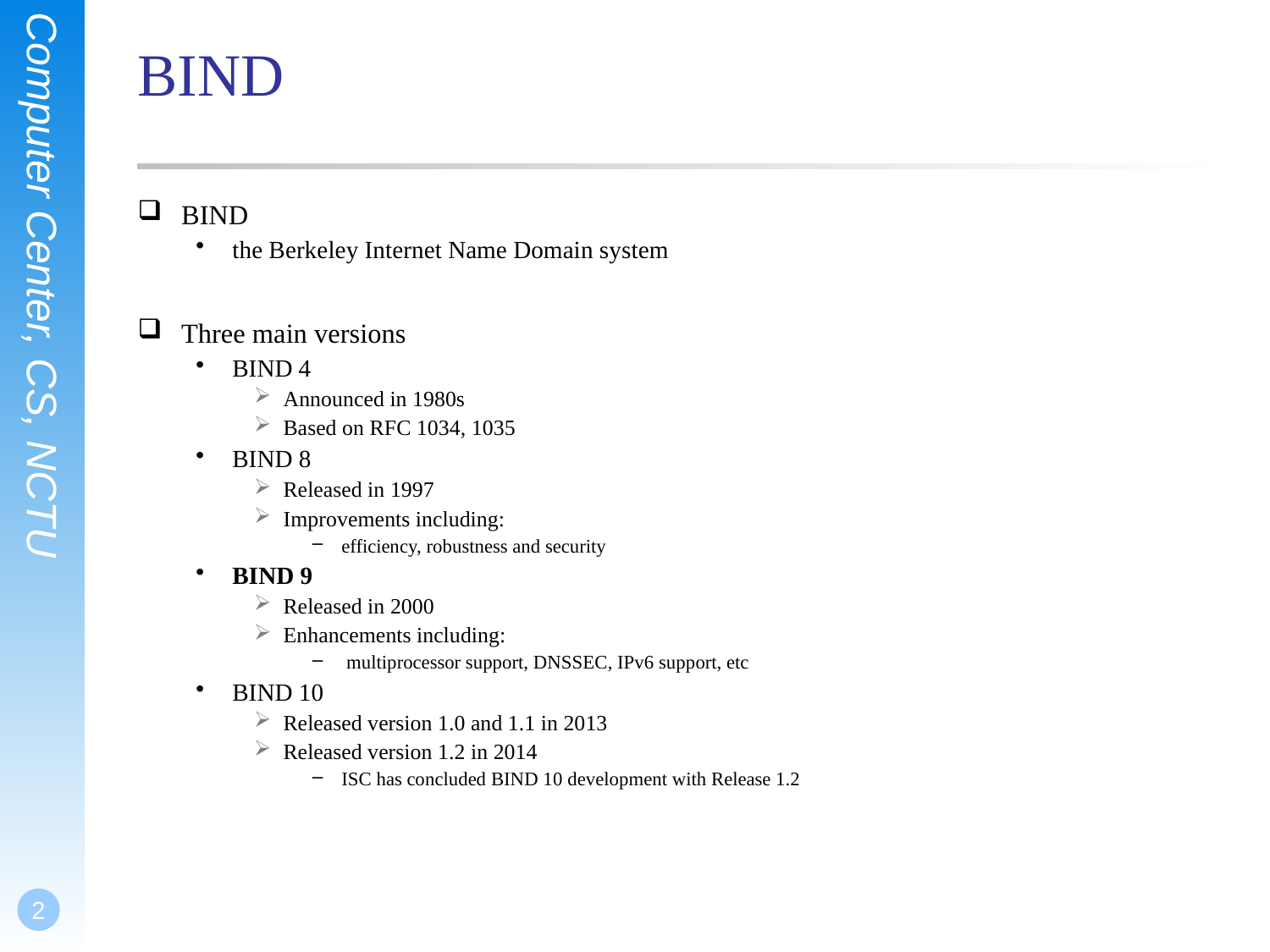

# BIND
BIND
the Berkeley Internet Name Domain system

Three main versions
BIND 4
Announced in 1980s
Based on RFC 1034, 1035
BIND 8
Released in 1997
Improvements including:
efficiency, robustness and security
BIND 9
Released in 2000
Enhancements including:
 multiprocessor support, DNSSEC, IPv6 support, etc
BIND 10
Released version 1.0 and 1.1 in 2013
Released version 1.2 in 2014
ISC has concluded BIND 10 development with Release 1.2